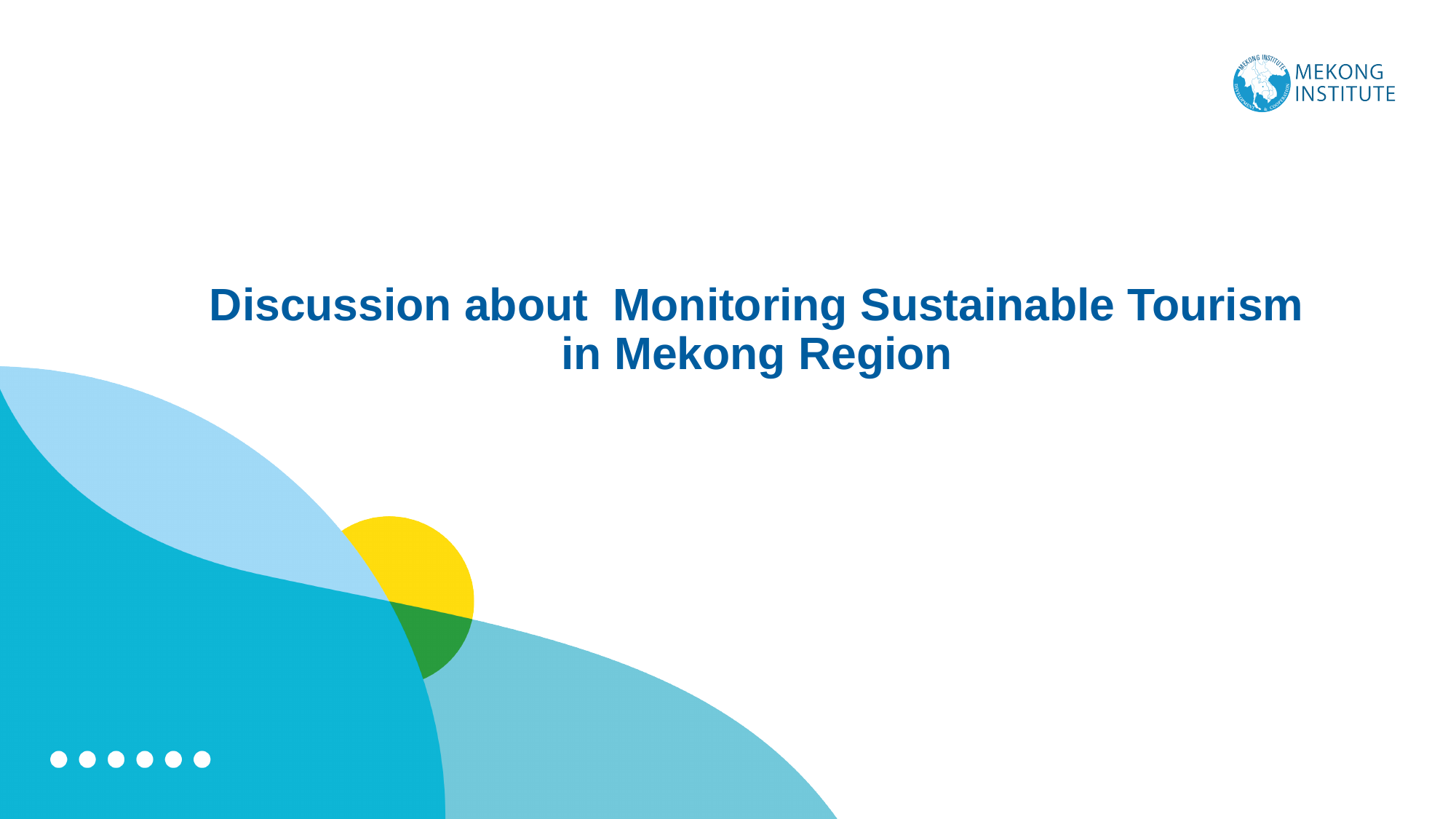

# Discussion about  Monitoring Sustainable Tourism in Mekong Region